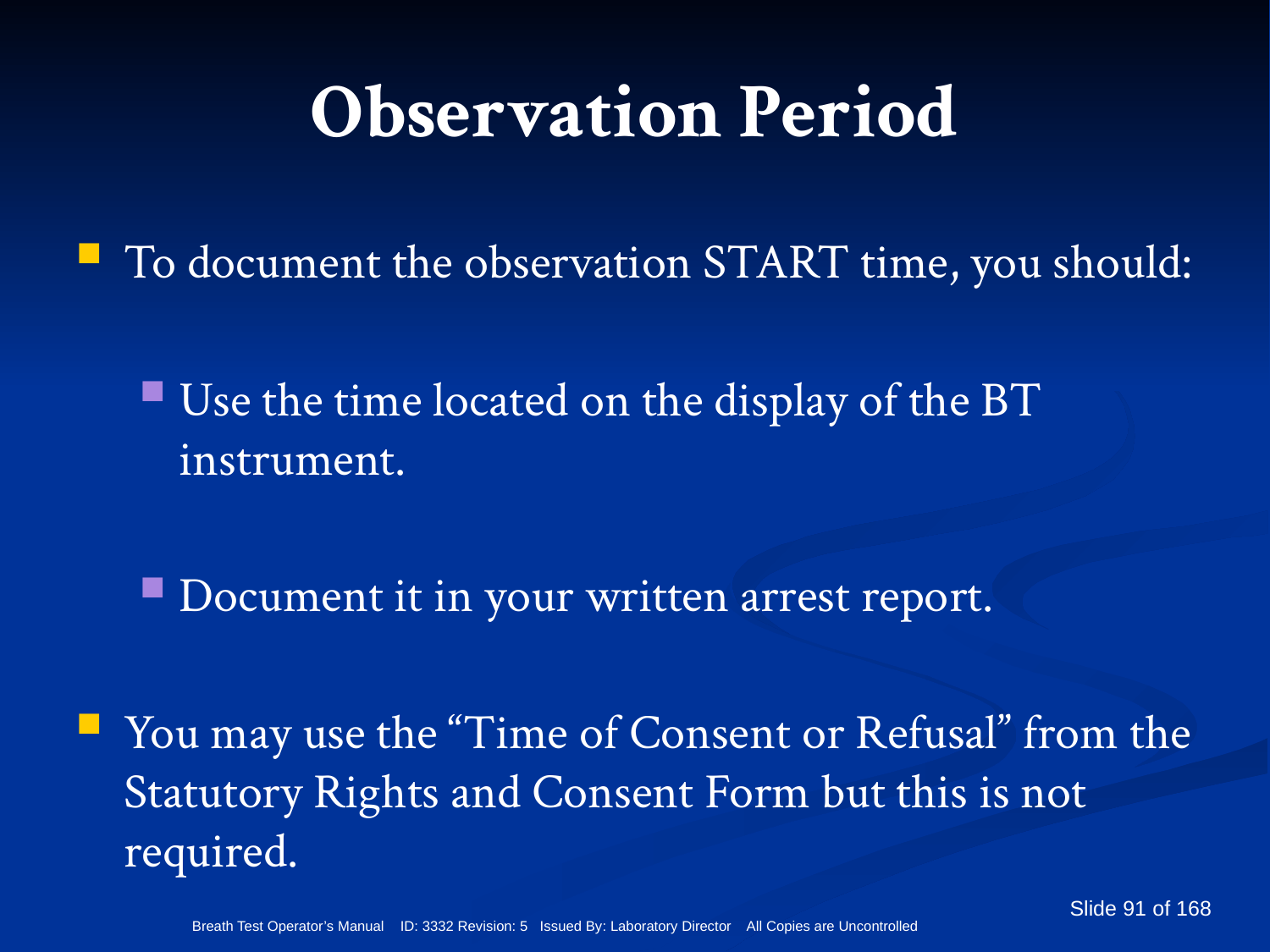

# Observation Period
To document the observation START time, you should:

Use the time located on the display of the BT instrument.

Document it in your written arrest report.

You may use the “Time of Consent or Refusal” from the Statutory Rights and Consent Form but this is not required.

Breath Test Operator’s Manual    ID: 3332 Revision: 5   Issued By: Laboratory Director    All Copies are Uncontrolled